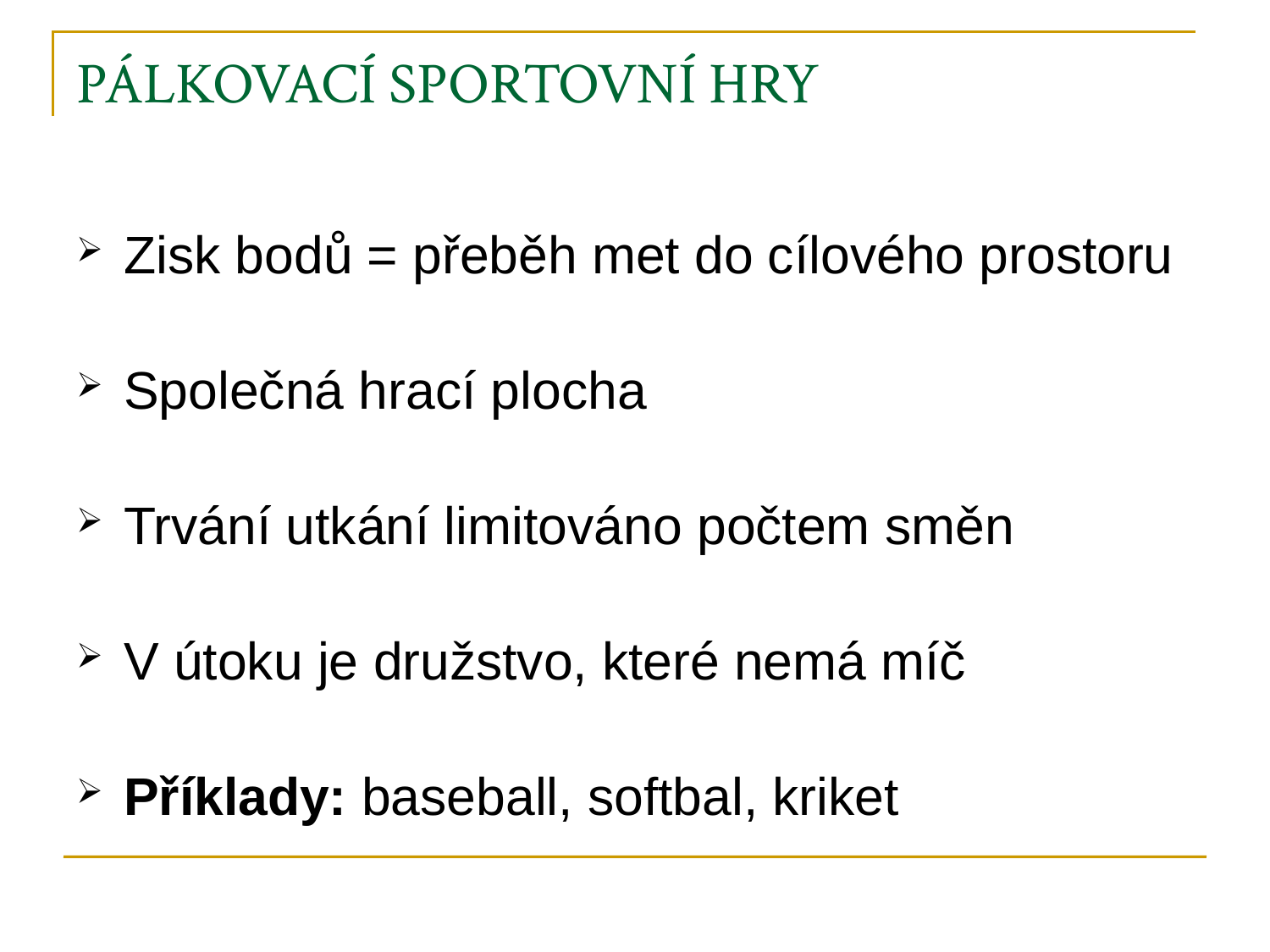

# PÁLKOVACÍ SPORTOVNÍ HRY
Zisk bodů = přeběh met do cílového prostoru

Společná hrací plocha

Trvání utkání limitováno počtem směn

V útoku je družstvo, které nemá míč

Příklady: baseball, softbal, kriket